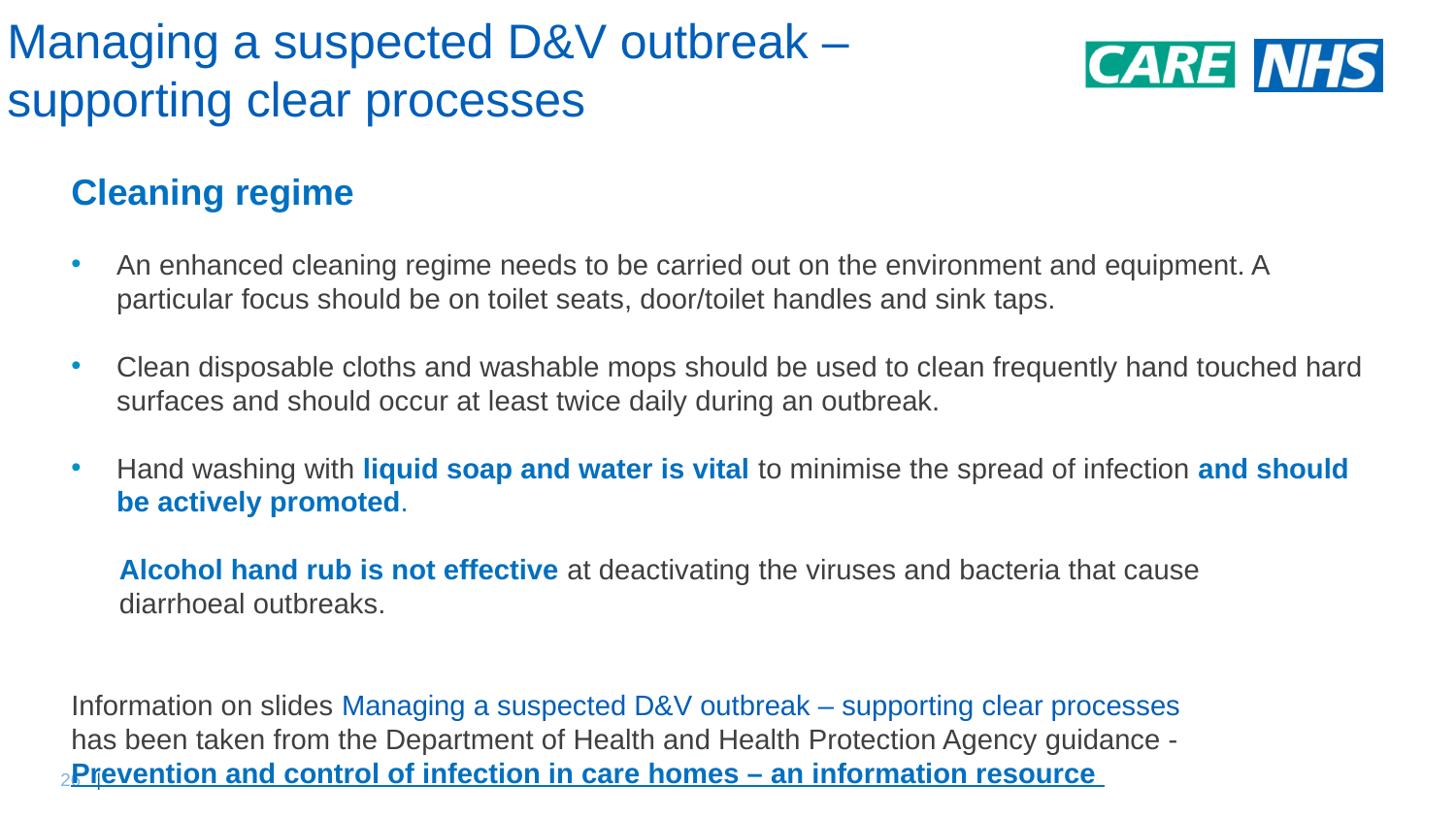

Managing a suspected D&V outbreak – supporting clear processes
Cleaning regime

An enhanced cleaning regime needs to be carried out on the environment and equipment. A particular focus should be on toilet seats, door/toilet handles and sink taps.

Clean disposable cloths and washable mops should be used to clean frequently hand touched hard surfaces and should occur at least twice daily during an outbreak.

Hand washing with liquid soap and water is vital to minimise the spread of infection and should be actively promoted.

      Alcohol hand rub is not effective at deactivating the viruses and bacteria that cause
      diarrhoeal outbreaks.

Information on slides Managing a suspected D&V outbreak – supporting clear processes
has been taken from the Department of Health and Health Protection Agency guidance - Prevention and control of infection in care homes – an information resource

Our vision
26